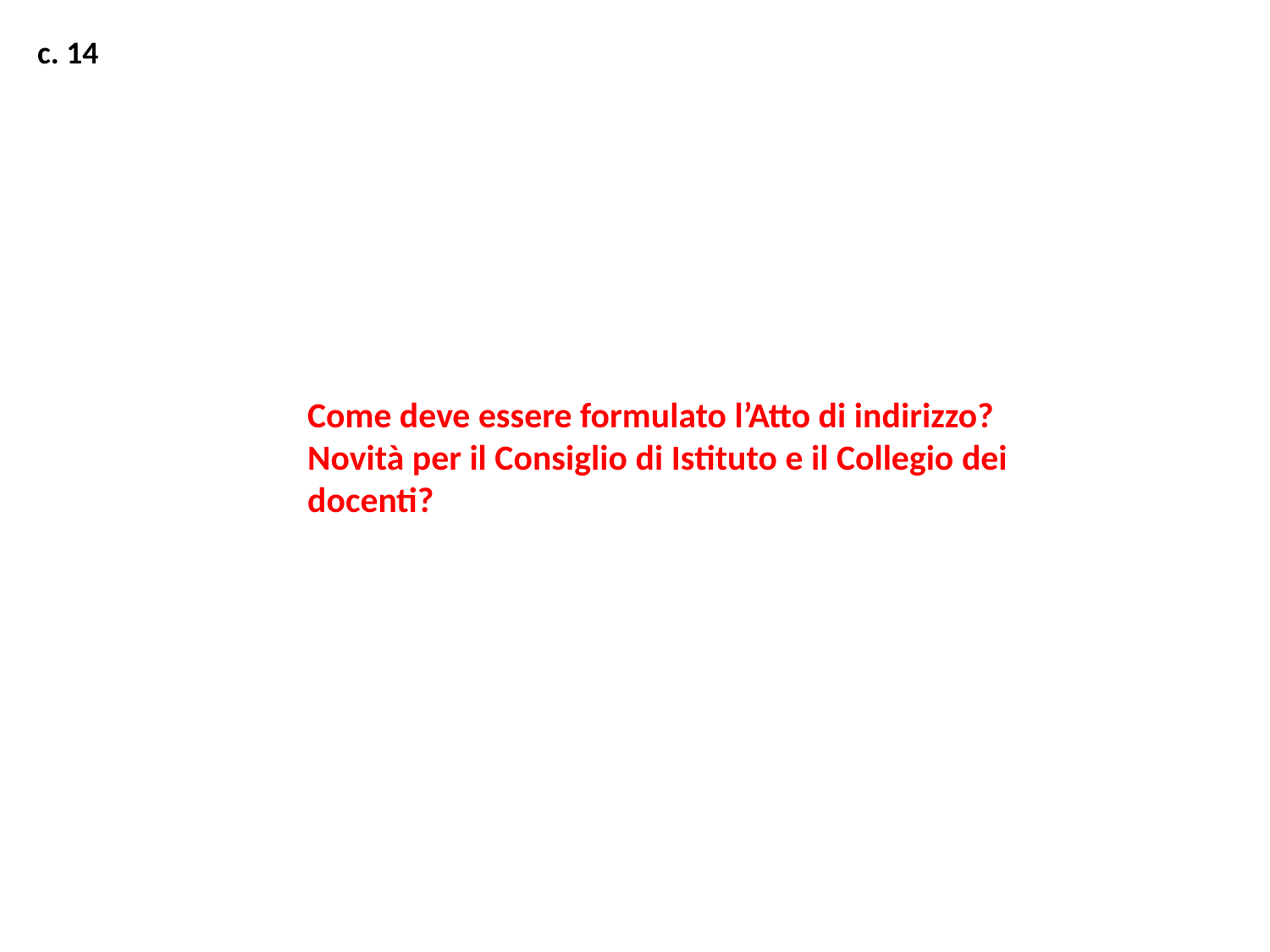

c. 14
Come deve essere formulato l’Atto di indirizzo?
Novità per il Consiglio di Istituto e il Collegio dei docenti?